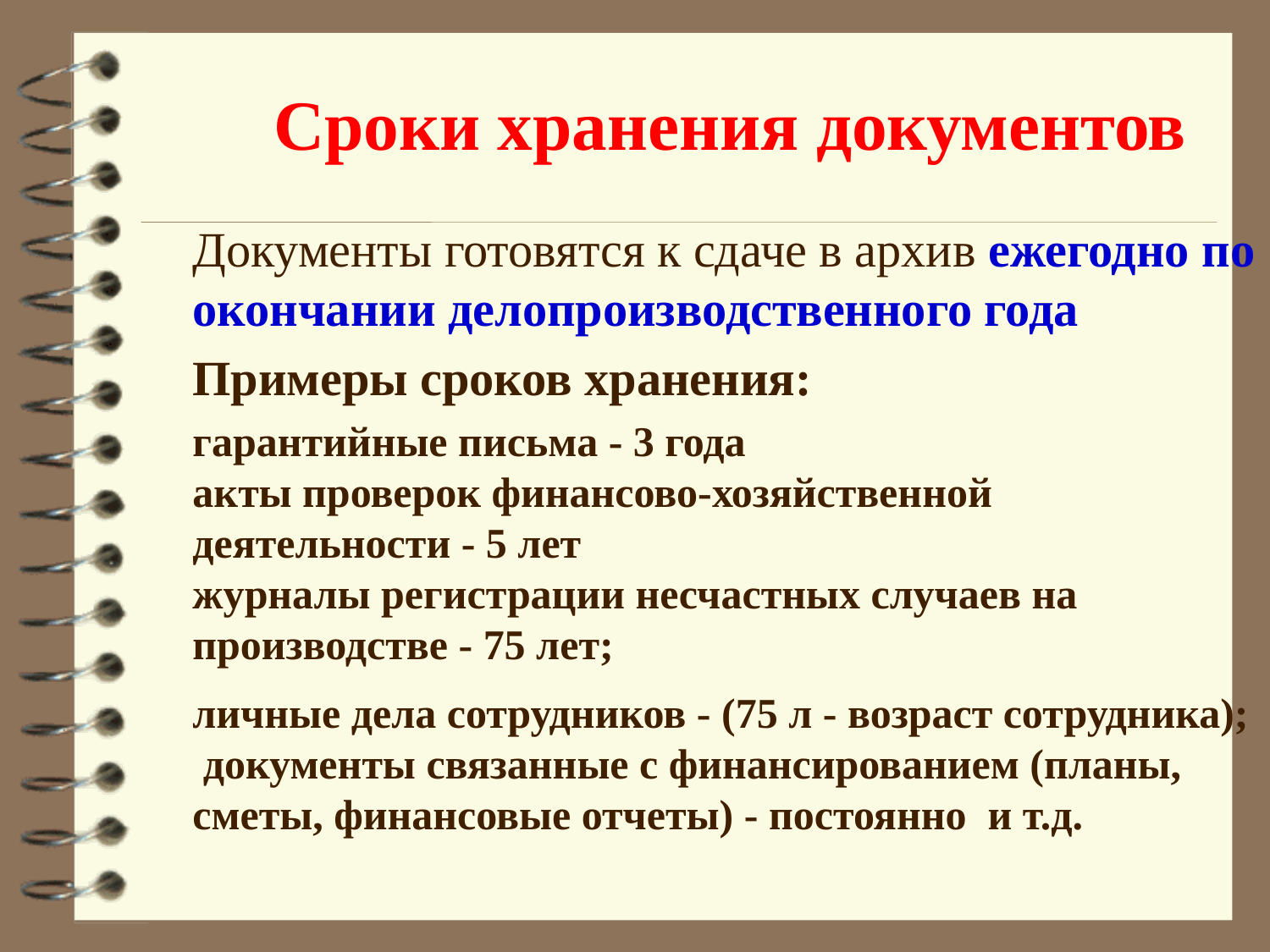

Сроки хранения документов
Документы готовятся к сдаче в архив ежегодно по окончании делопроизводственного года
Примеры сроков хранения:
гарантийные письма - 3 года
акты проверок финансово-хозяйственной деятельности - 5 лет
журналы регистрации несчастных случаев на производстве - 75 лет;
личные дела сотрудников - (75 л - возраст сотрудника);
 документы связанные с финансированием (планы, сметы, финансовые отчеты) - постоянно  и т.д.